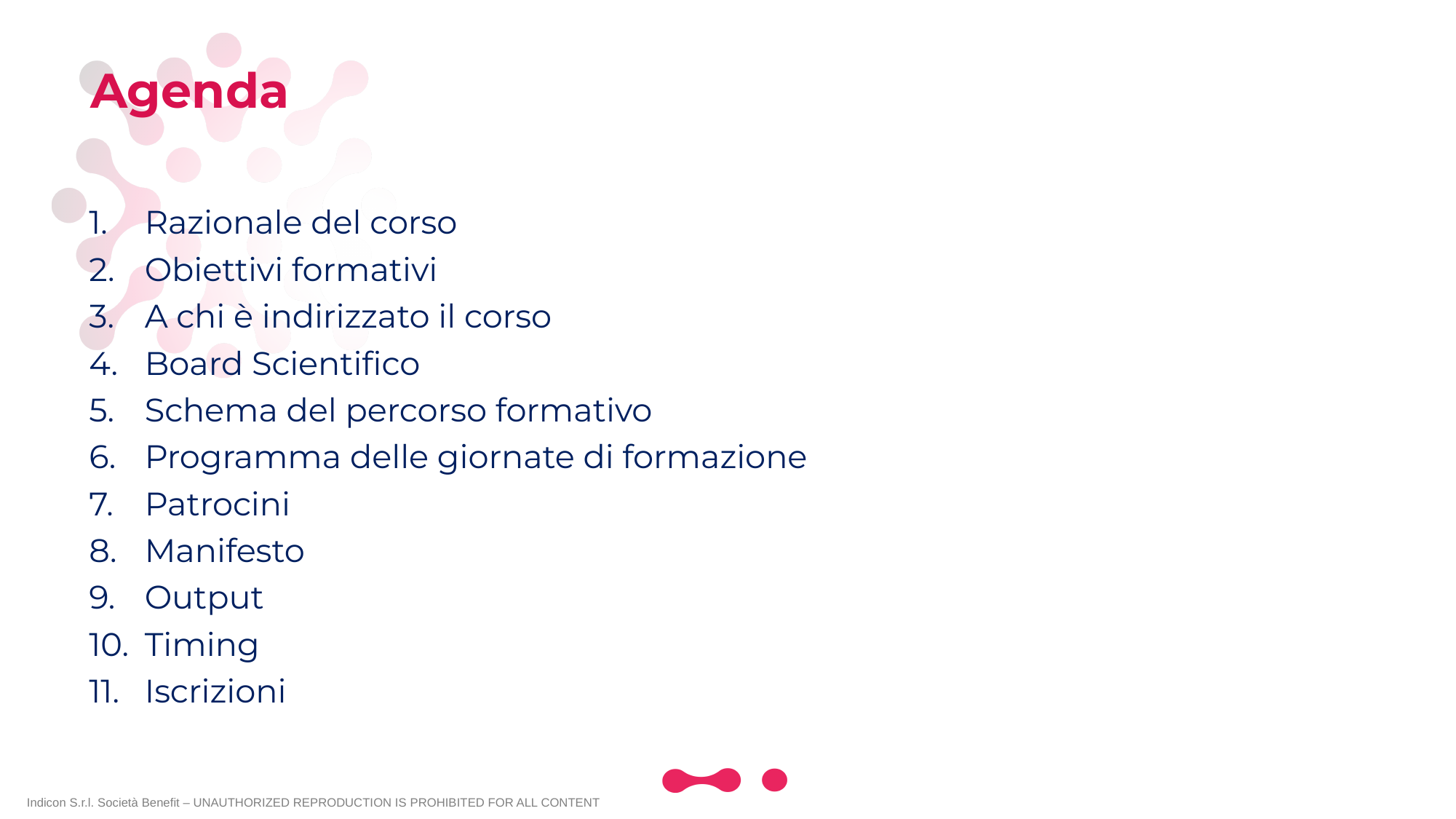

# Agenda
Razionale del corso
Obiettivi formativi
A chi è indirizzato il corso
Board Scientifico
Schema del percorso formativo
Programma delle giornate di formazione
Patrocini
Manifesto
Output
Timing
Iscrizioni
Indicon S.r.l. Società Benefit – UNAUTHORIZED REPRODUCTION IS PROHIBITED FOR ALL CONTENT